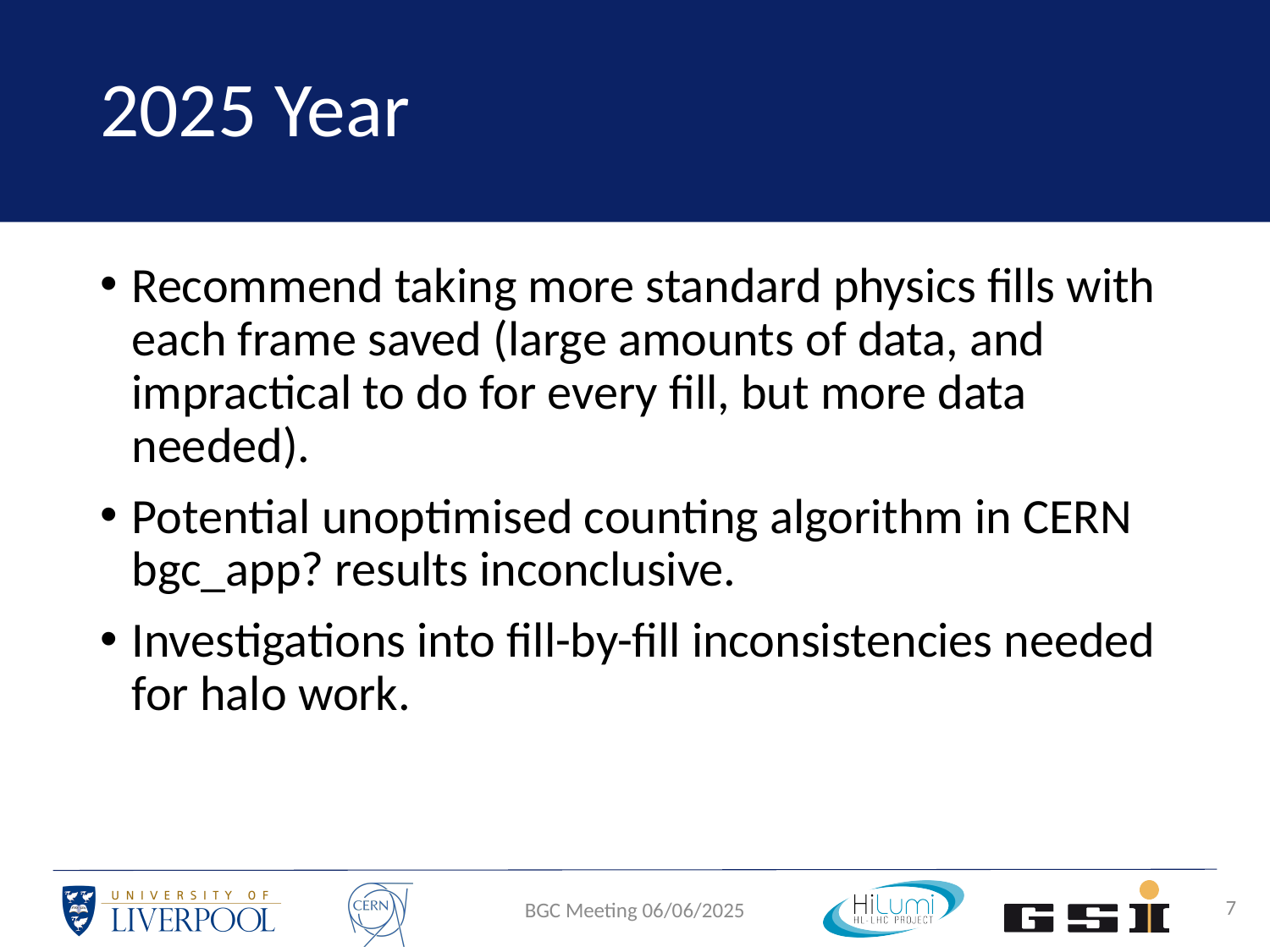

# 2025 Year
Recommend taking more standard physics fills with each frame saved (large amounts of data, and impractical to do for every fill, but more data needed).
Potential unoptimised counting algorithm in CERN bgc_app? results inconclusive.
Investigations into fill-by-fill inconsistencies needed for halo work.
7
BGC Meeting 06/06/2025